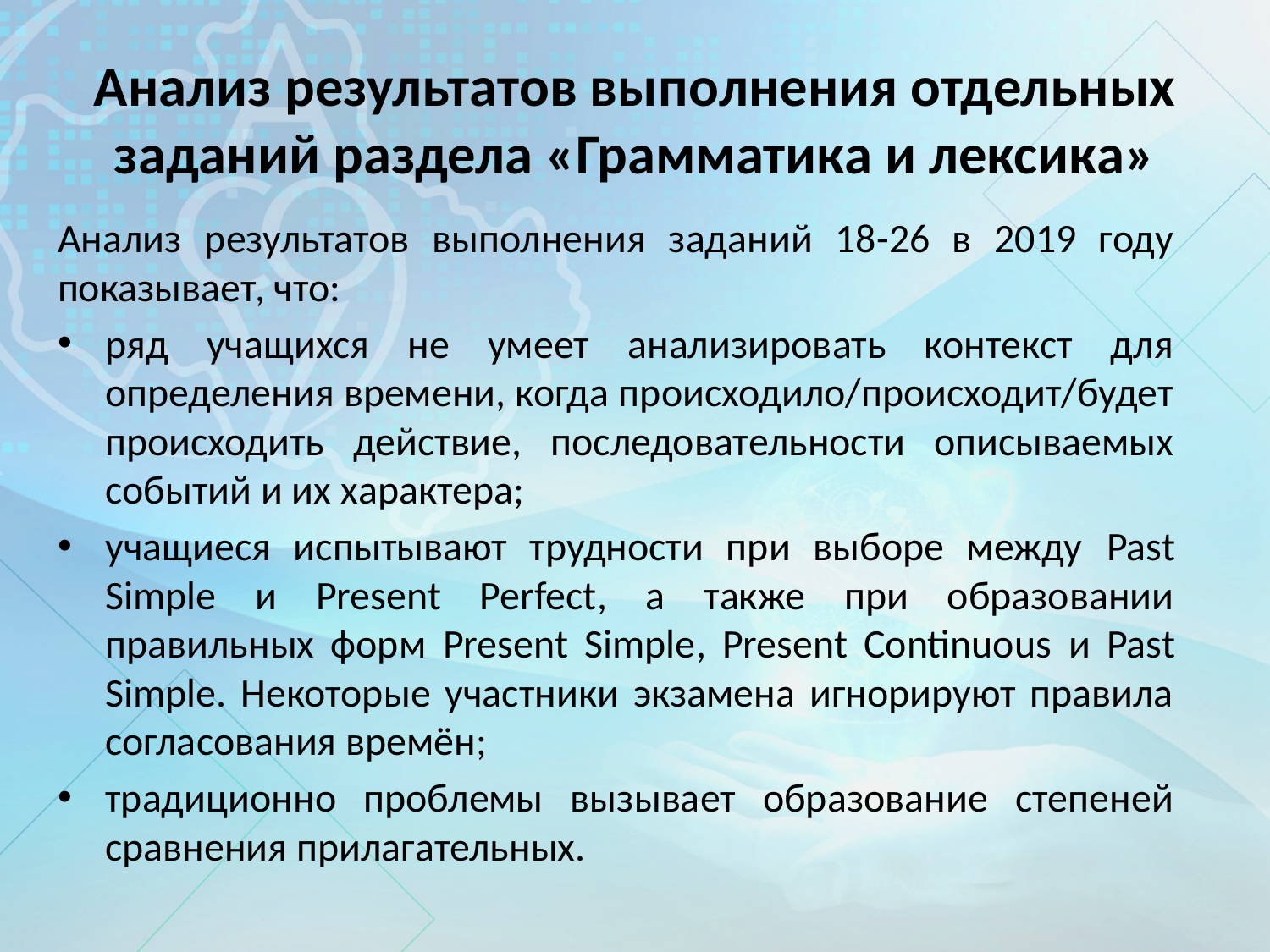

# Анализ результатов выполнения отдельных заданий раздела «Грамматика и лексика»
Анализ результатов выполнения заданий 18-26 в 2019 году показывает, что:
ряд учащихся не умеет анализировать контекст для определения времени, когда происходило/происходит/будет происходить действие, последовательности описываемых событий и их характера;
учащиеся испытывают трудности при выборе между Past Simple и Present Perfect, а также при образовании правильных форм Present Simple, Present Continuous и Past Simple. Некоторые участники экзамена игнорируют правила согласования времён;
традиционно проблемы вызывает образование степеней сравнения прилагательных.